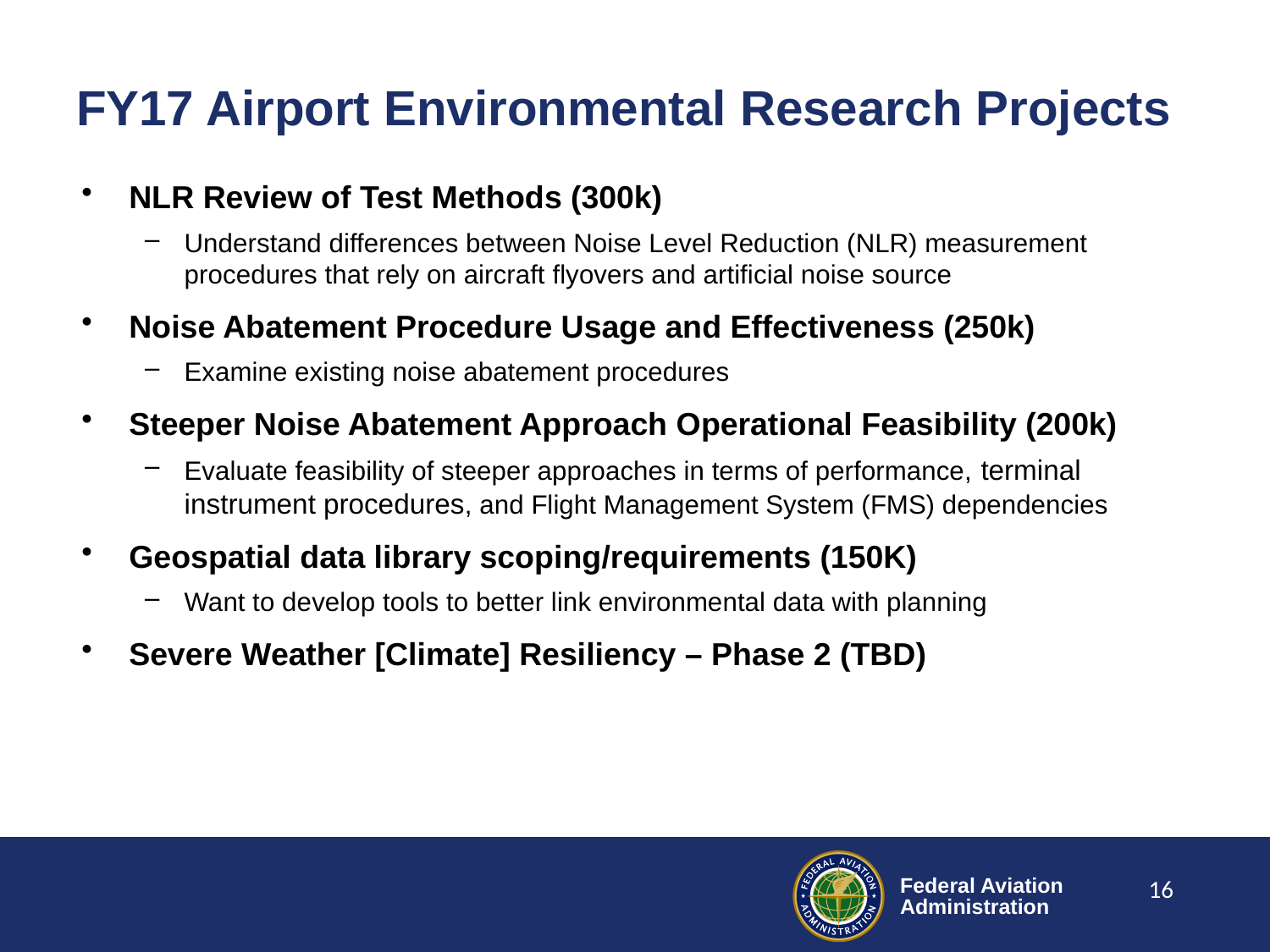

FY17 Airport Environmental Research Projects
NLR Review of Test Methods (300k)
Understand differences between Noise Level Reduction (NLR) measurement procedures that rely on aircraft flyovers and artificial noise source
Noise Abatement Procedure Usage and Effectiveness (250k)
Examine existing noise abatement procedures
Steeper Noise Abatement Approach Operational Feasibility (200k)
Evaluate feasibility of steeper approaches in terms of performance, terminal instrument procedures, and Flight Management System (FMS) dependencies
Geospatial data library scoping/requirements (150K)
Want to develop tools to better link environmental data with planning
Severe Weather [Climate] Resiliency – Phase 2 (TBD)
16